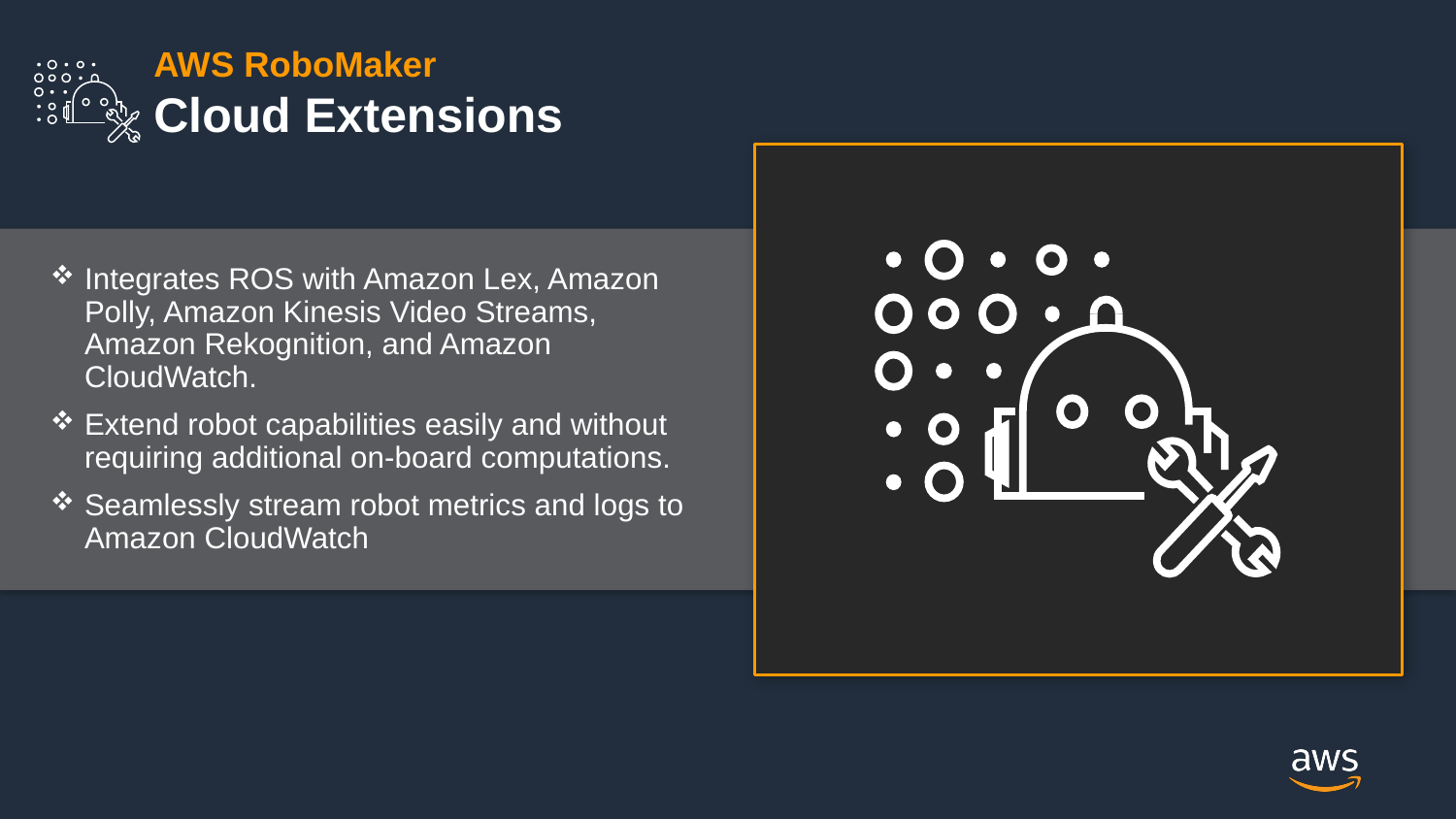

# AWS RoboMaker Cloud Extensions

Integrates ROS with Amazon Lex, Amazon Polly, Amazon Kinesis Video Streams, Amazon Rekognition, and Amazon CloudWatch.
Extend robot capabilities easily and without requiring additional on-board computations.
Seamlessly stream robot metrics and logs to Amazon CloudWatch